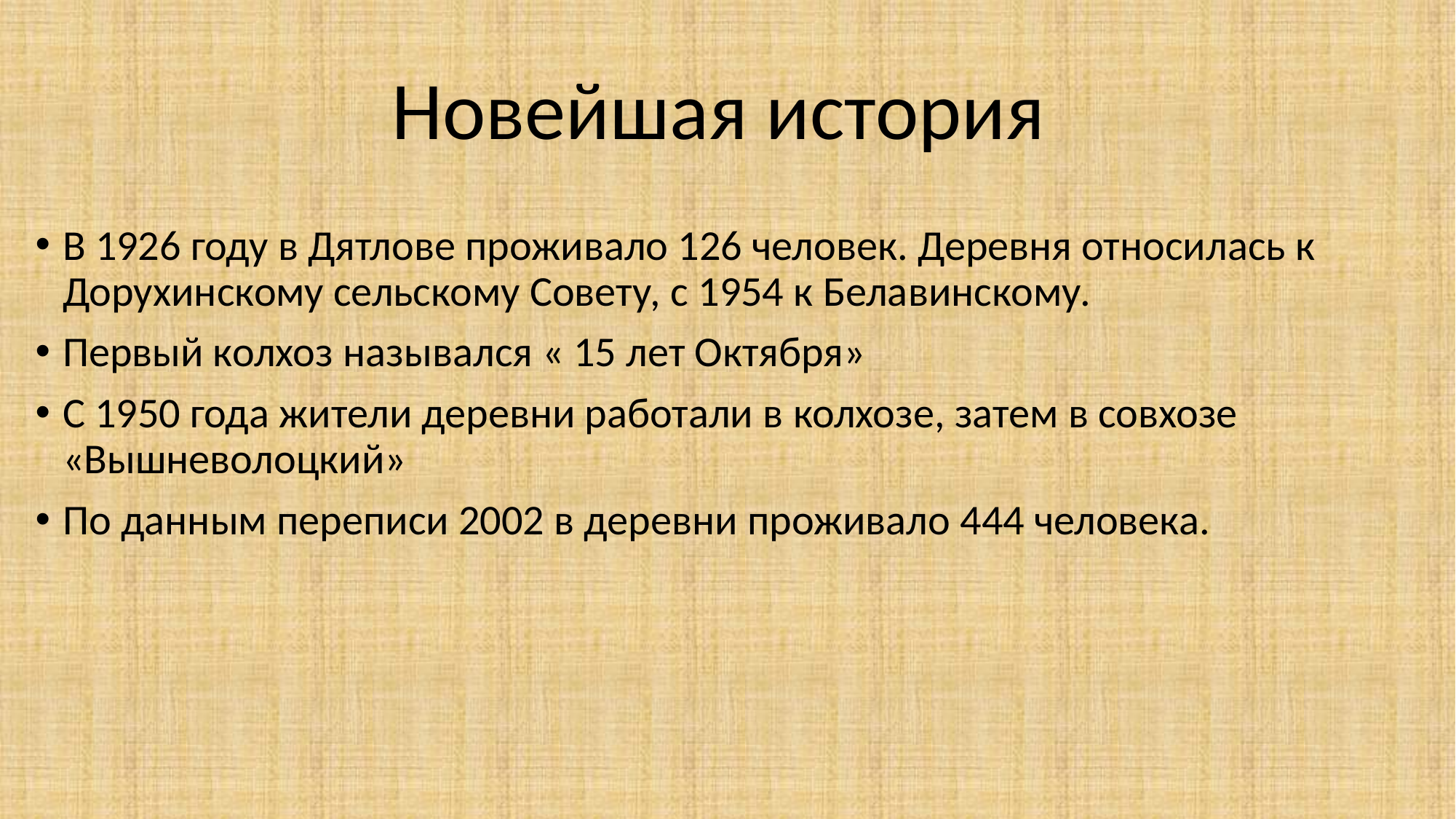

# Новейшая история
В 1926 году в Дятлове проживало 126 человек. Деревня относилась к Дорухинскому сельскому Совету, с 1954 к Белавинскому.
Первый колхоз назывался « 15 лет Октября»
С 1950 года жители деревни работали в колхозе, затем в совхозе  «Вышневолоцкий»
По данным переписи 2002 в деревни проживало 444 человека.